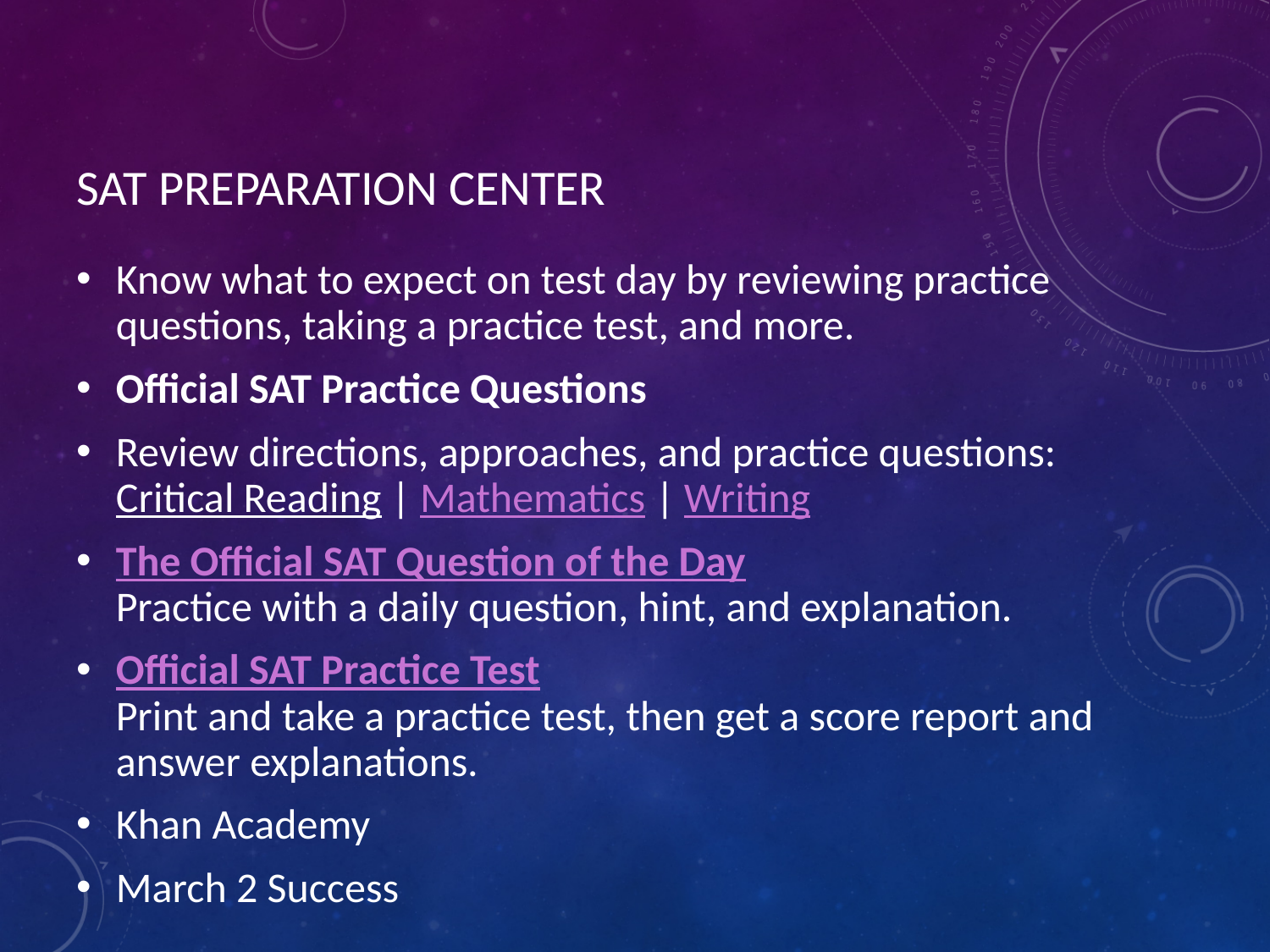

# SAT Preparation Center

Know what to expect on test day by reviewing practice questions, taking a practice test, and more.
Official SAT Practice Questions
Review directions, approaches, and practice questions:
Critical Reading | Mathematics | Writing
The Official SAT Question of the Day
Practice with a daily question, hint, and explanation.
Official SAT Practice Test
Print and take a practice test, then get a score report and answer explanations.
Khan Academy
March 2 Success